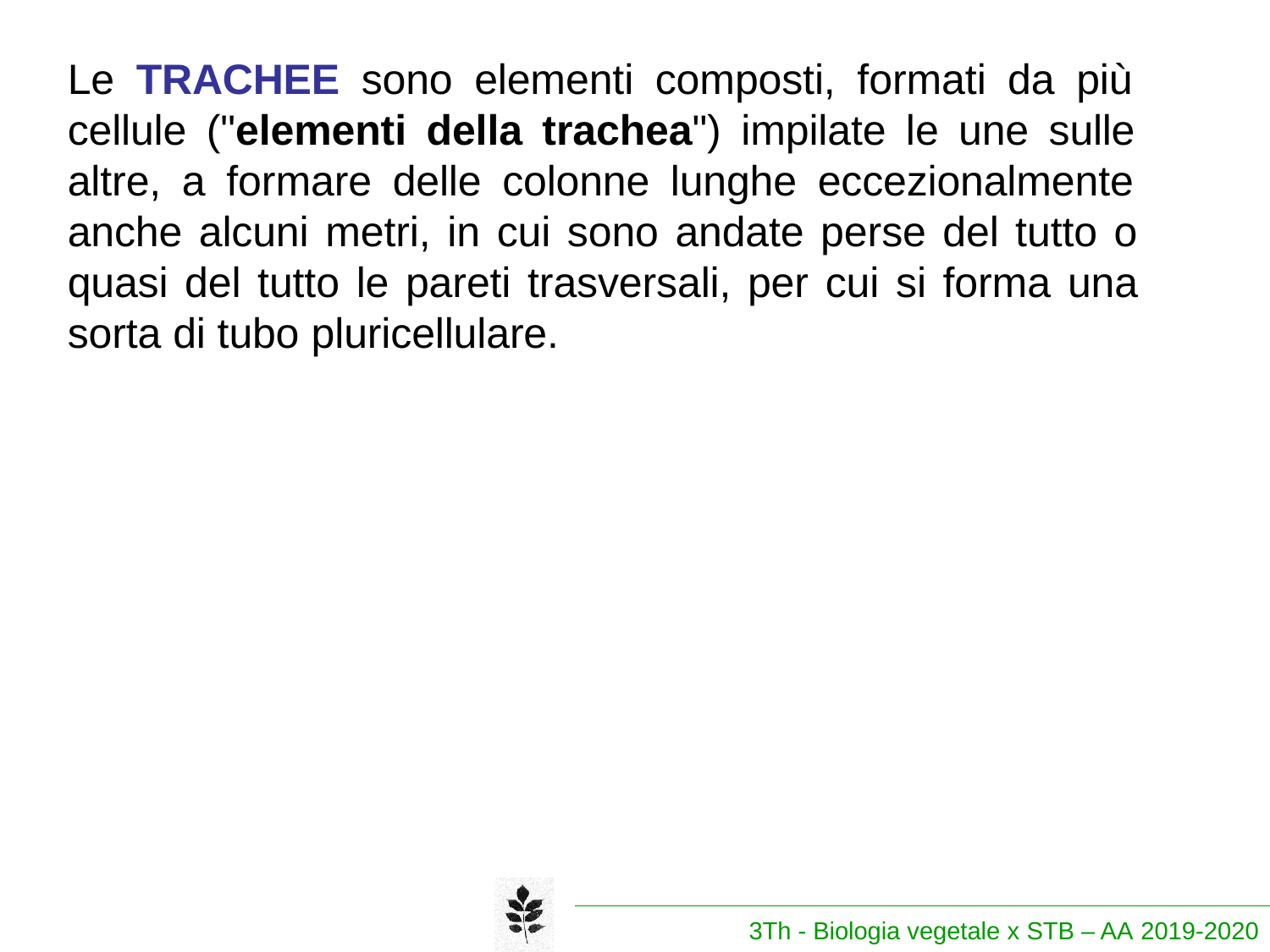

Le TRACHEE sono elementi composti, formati da più  cellule ("elementi della trachea") impilate le une sulle  altre, a formare delle colonne lunghe eccezionalmente  anche alcuni metri, in cui sono andate perse del tutto o  quasi del tutto le pareti trasversali, per cui si forma una  sorta di tubo pluricellulare.

3Th - Biologia vegetale x STB – AA 2019-2020